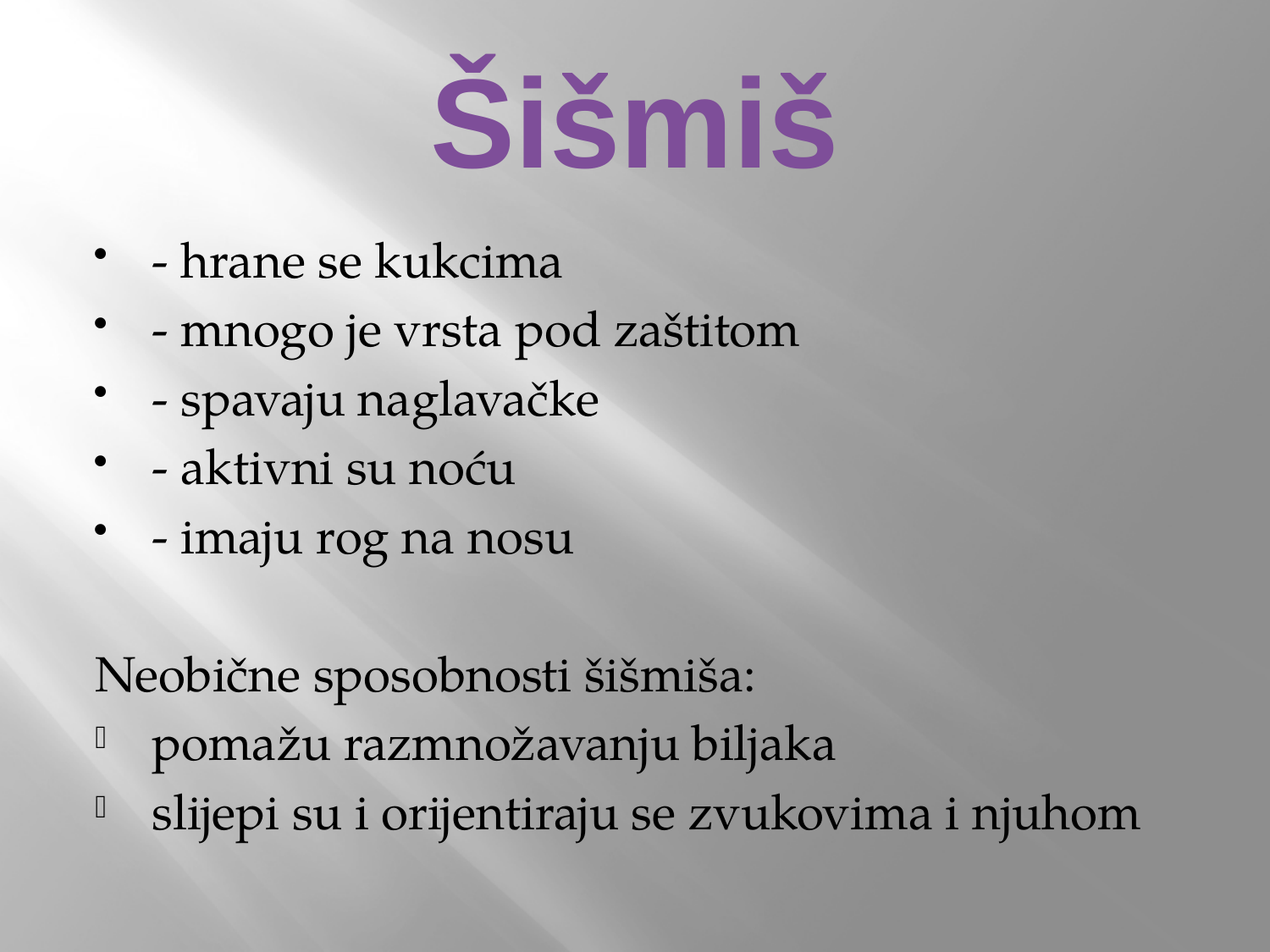

# Šišmiš
- hrane se kukcima
- mnogo je vrsta pod zaštitom
- spavaju naglavačke
- aktivni su noću
- imaju rog na nosu

Neobične sposobnosti šišmiša:
pomažu razmnožavanju biljaka
slijepi su i orijentiraju se zvukovima i njuhom